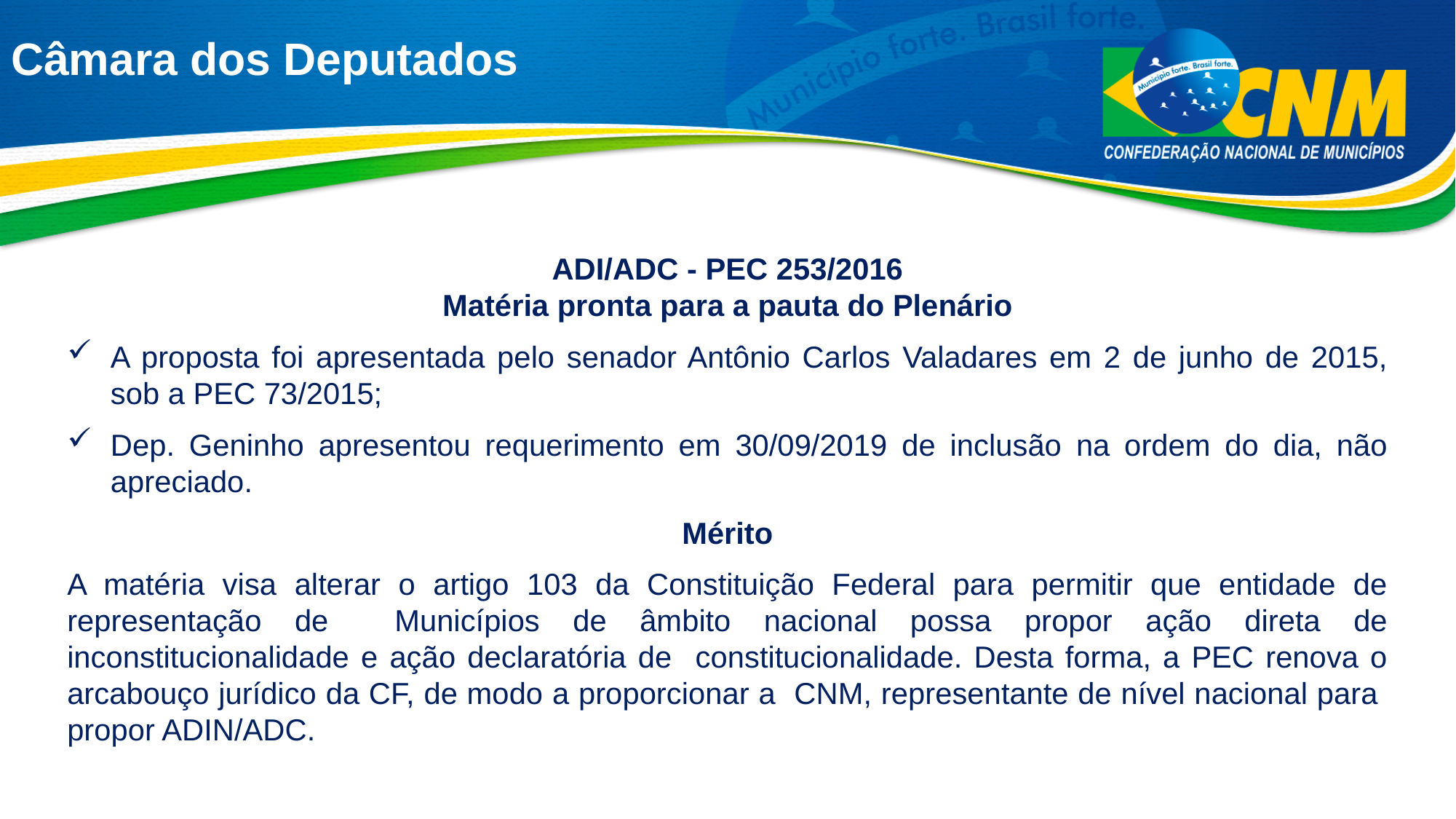

# Câmara dos Deputados
ADI/ADC - PEC 253/2016
Matéria pronta para a pauta do Plenário
A proposta foi apresentada pelo senador Antônio Carlos Valadares em 2 de junho de 2015, sob a PEC 73/2015;
Dep. Geninho apresentou requerimento em 30/09/2019 de inclusão na ordem do dia, não apreciado.
Mérito
A matéria visa alterar o artigo 103 da Constituição Federal para permitir que entidade de representação de  Municípios de âmbito nacional possa propor ação direta de inconstitucionalidade e ação declaratória de  constitucionalidade. Desta forma, a PEC renova o arcabouço jurídico da CF, de modo a proporcionar a  CNM, representante de nível nacional para  propor ADIN/ADC.